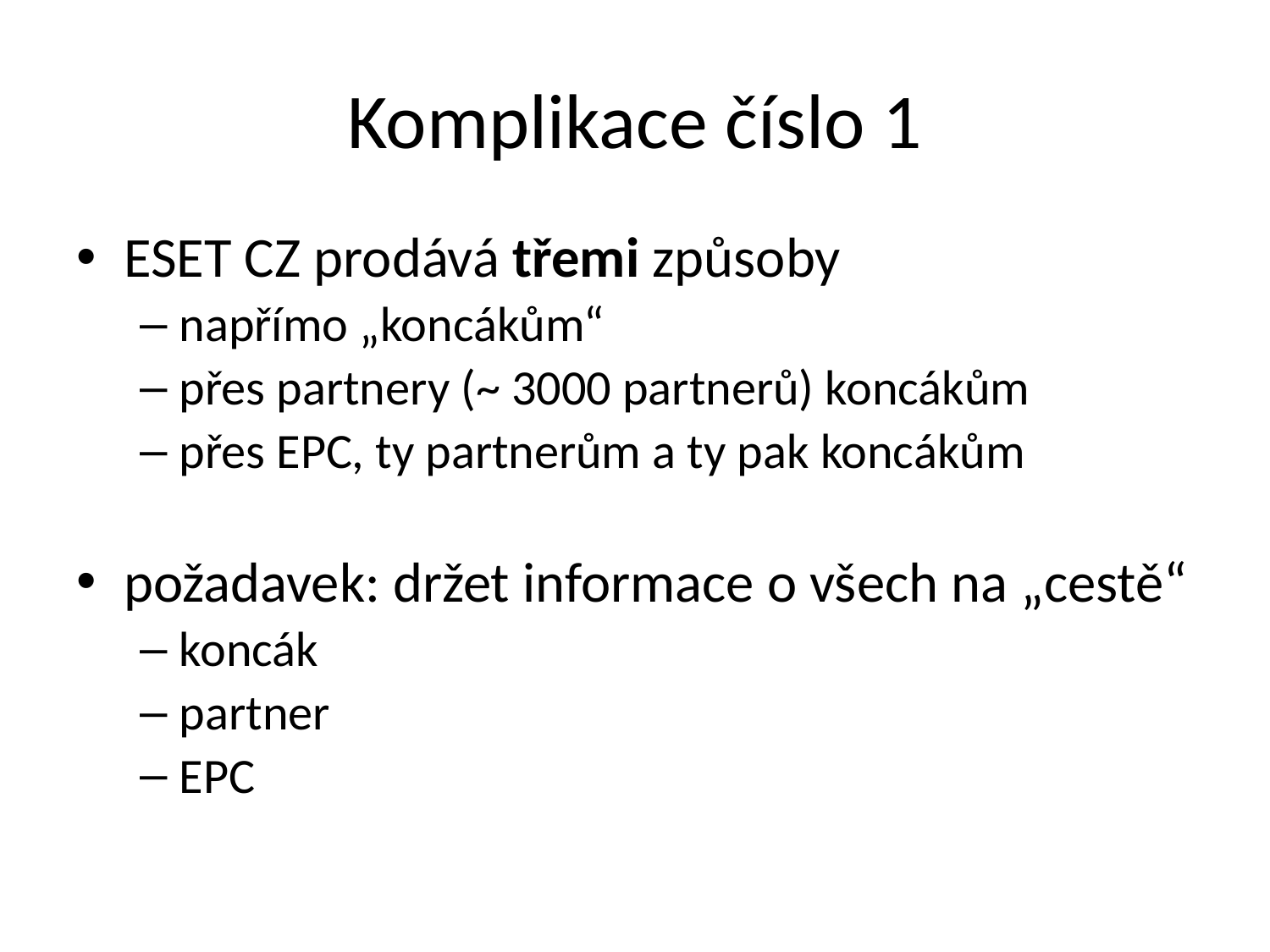

# Komplikace číslo 1
ESET CZ prodává třemi způsoby
napřímo „koncákům“
přes partnery (~ 3000 partnerů) koncákům
přes EPC, ty partnerům a ty pak koncákům

požadavek: držet informace o všech na „cestě“
koncák
partner
EPC